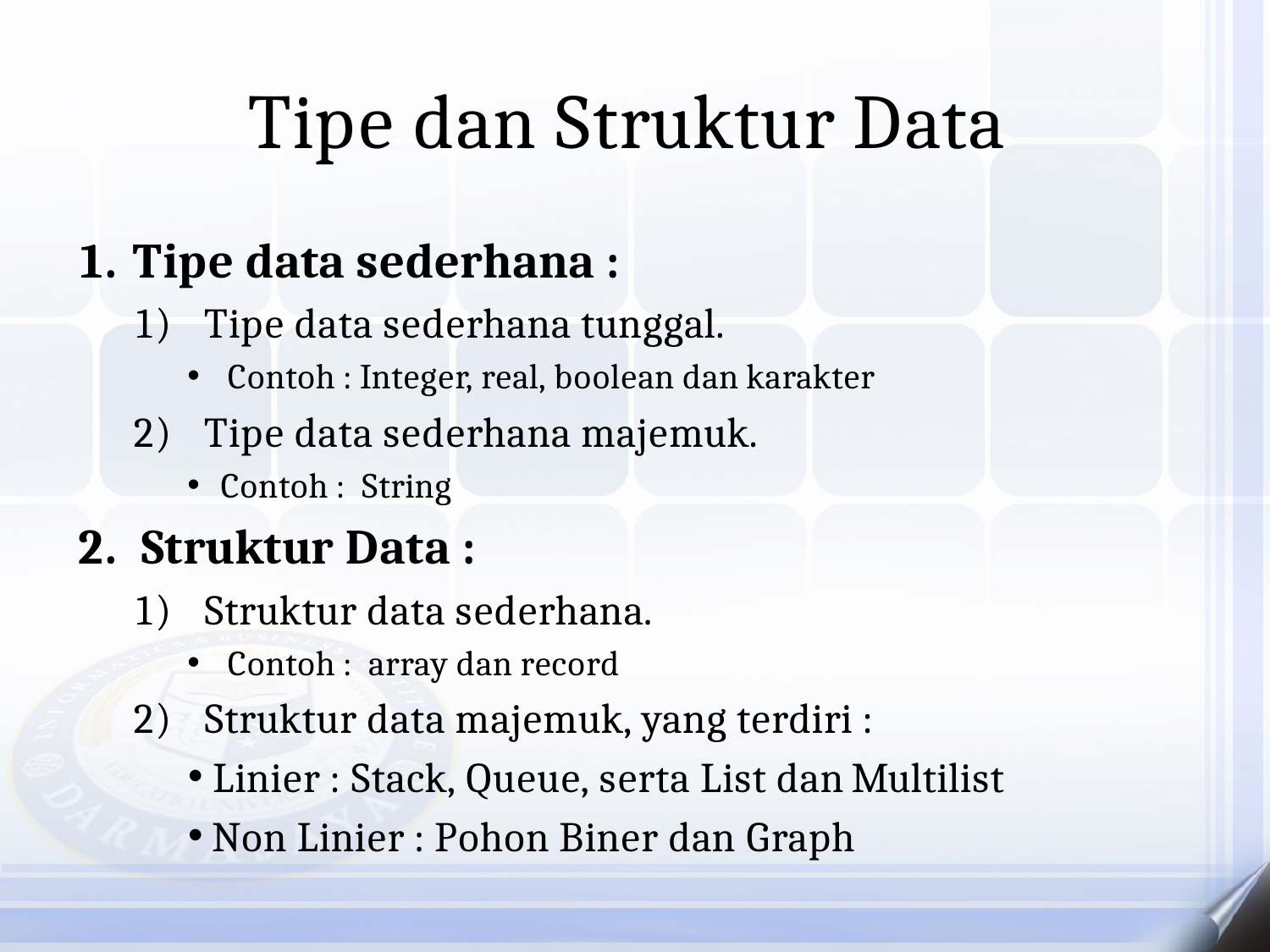

# Tipe dan Struktur Data
Tipe data sederhana :
Tipe data sederhana tunggal.
Contoh : Integer, real, boolean dan karakter
Tipe data sederhana majemuk.
Contoh :  String
Struktur Data :
Struktur data sederhana.
Contoh :  array dan record
Struktur data majemuk, yang terdiri :
 Linier : Stack, Queue, serta List dan Multilist
 Non Linier : Pohon Biner dan Graph